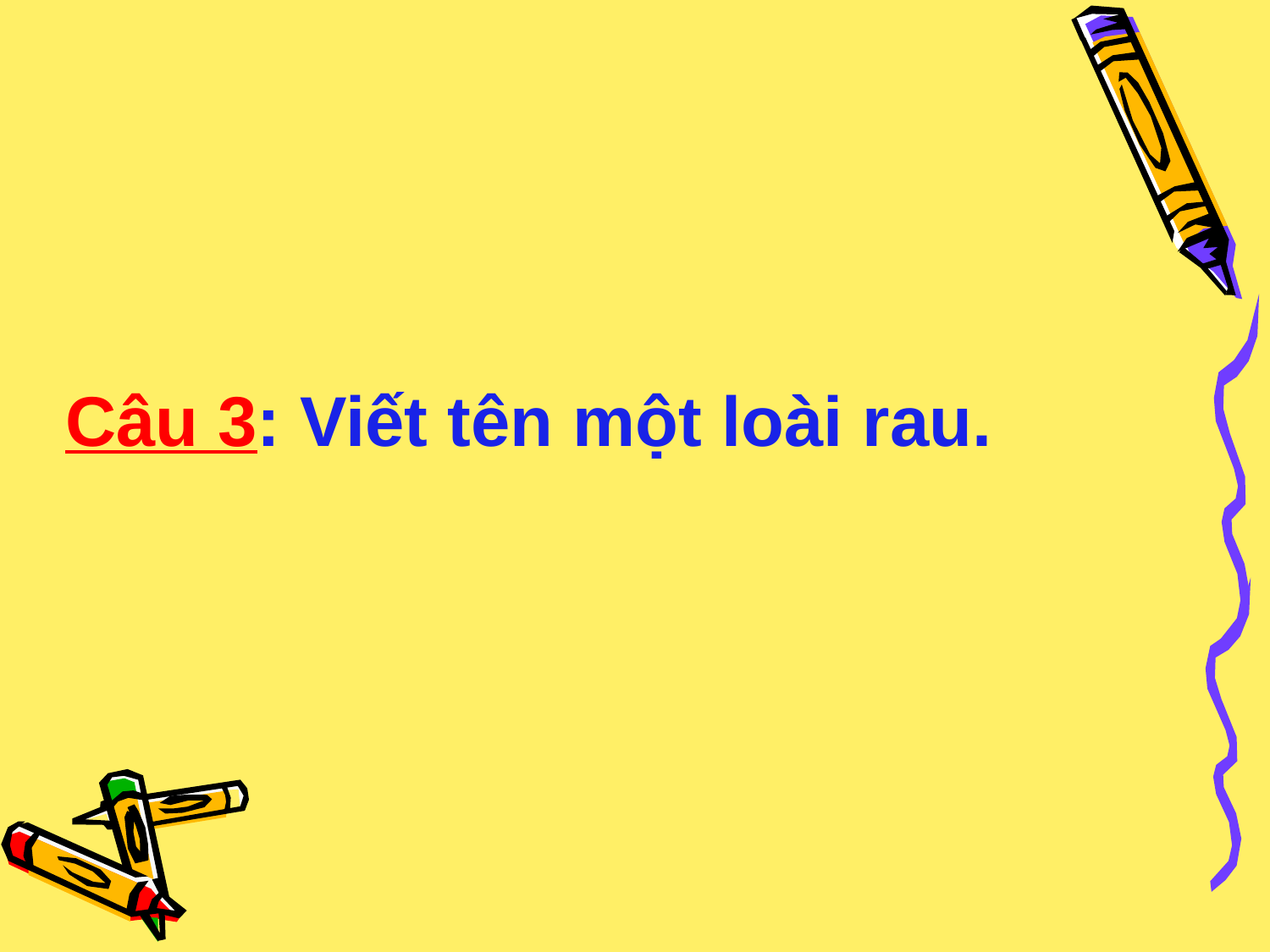

Câu 3: Viết tên một loài rau.